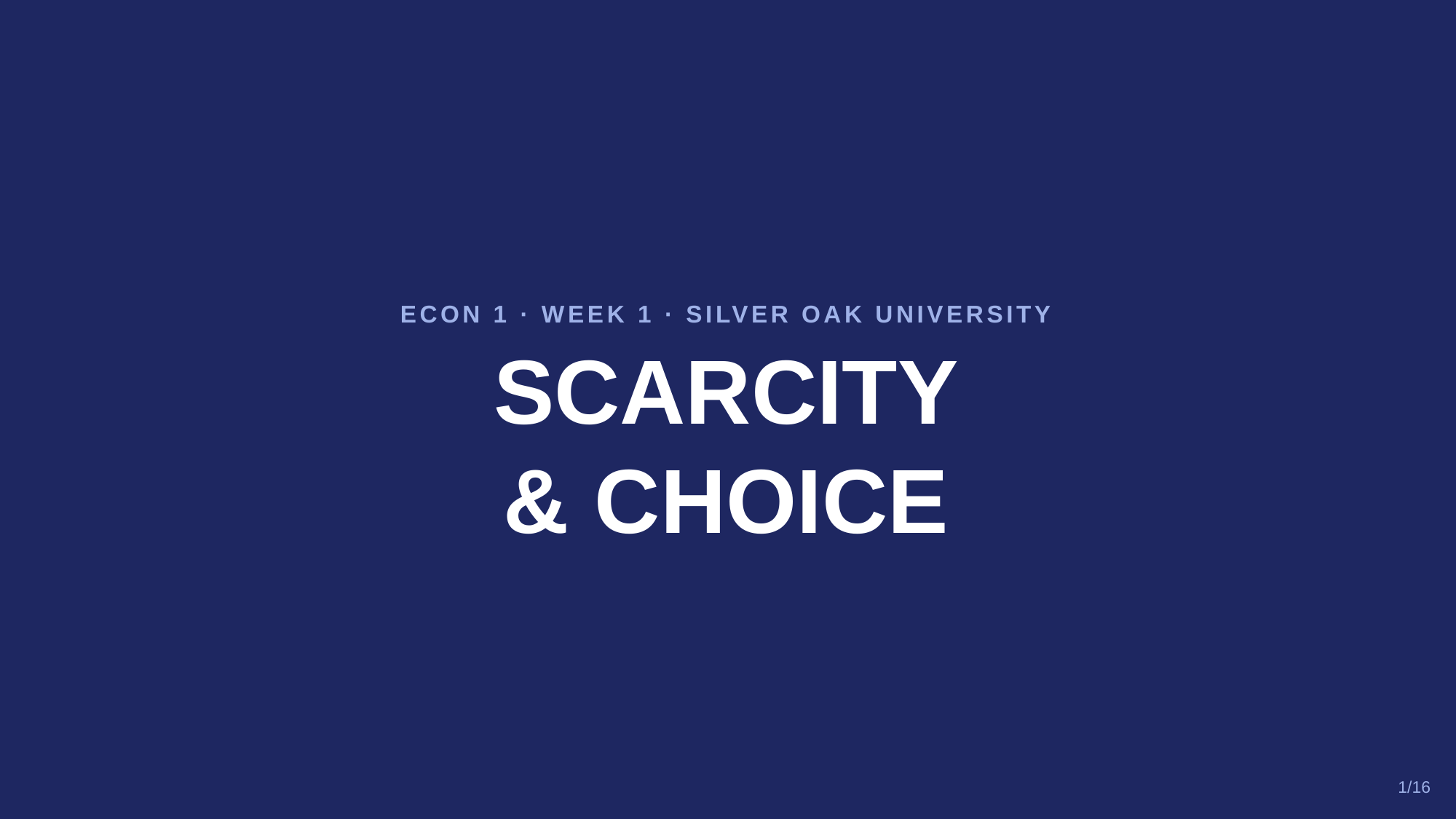

ECON 1 · WEEK 1 · SILVER OAK UNIVERSITY
SCARCITY
& CHOICE
1/16